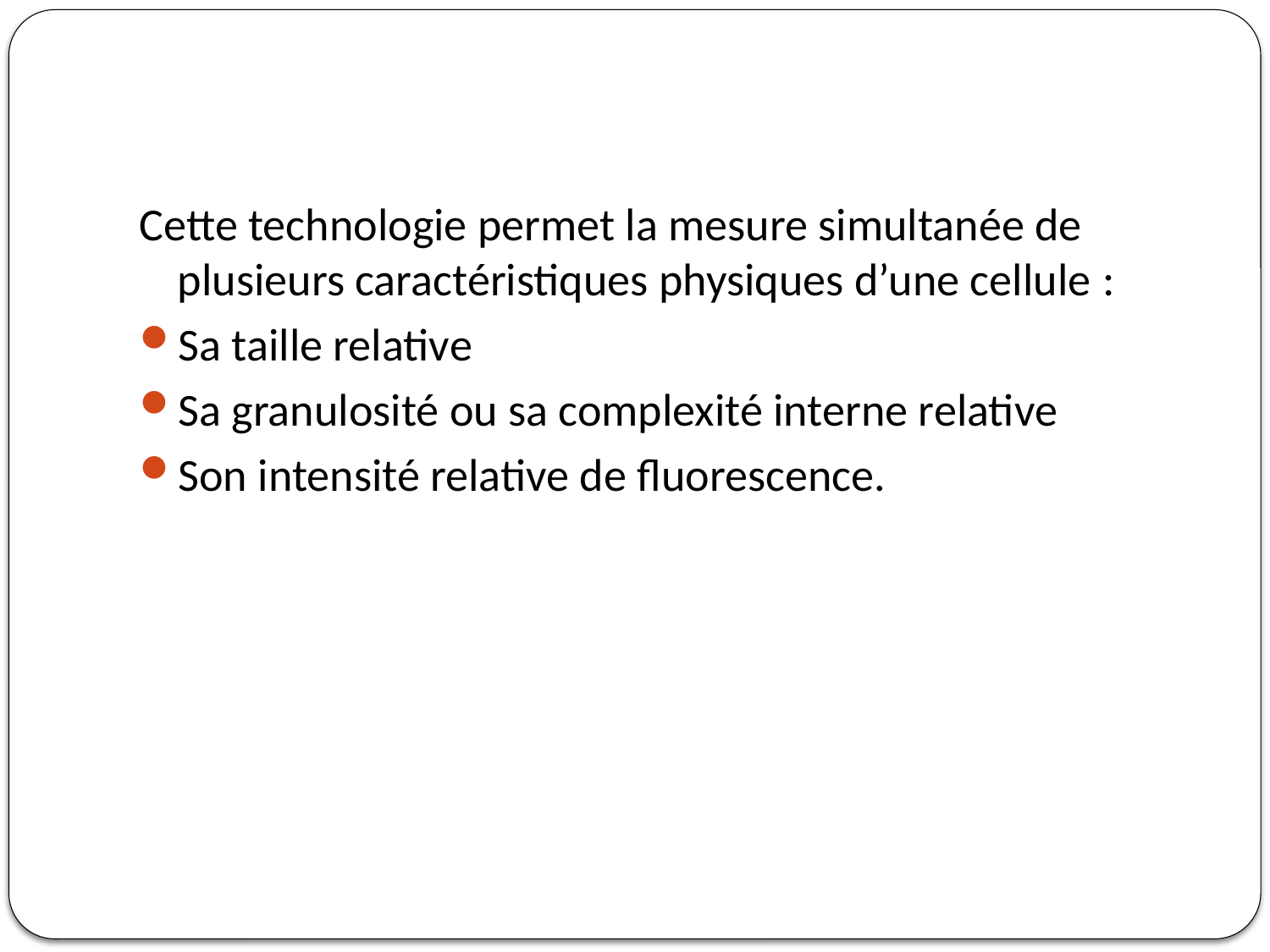

#
Cette technologie permet la mesure simultanée de plusieurs caractéristiques physiques d’une cellule :
Sa taille relative
Sa granulosité ou sa complexité interne relative
Son intensité relative de fluorescence.